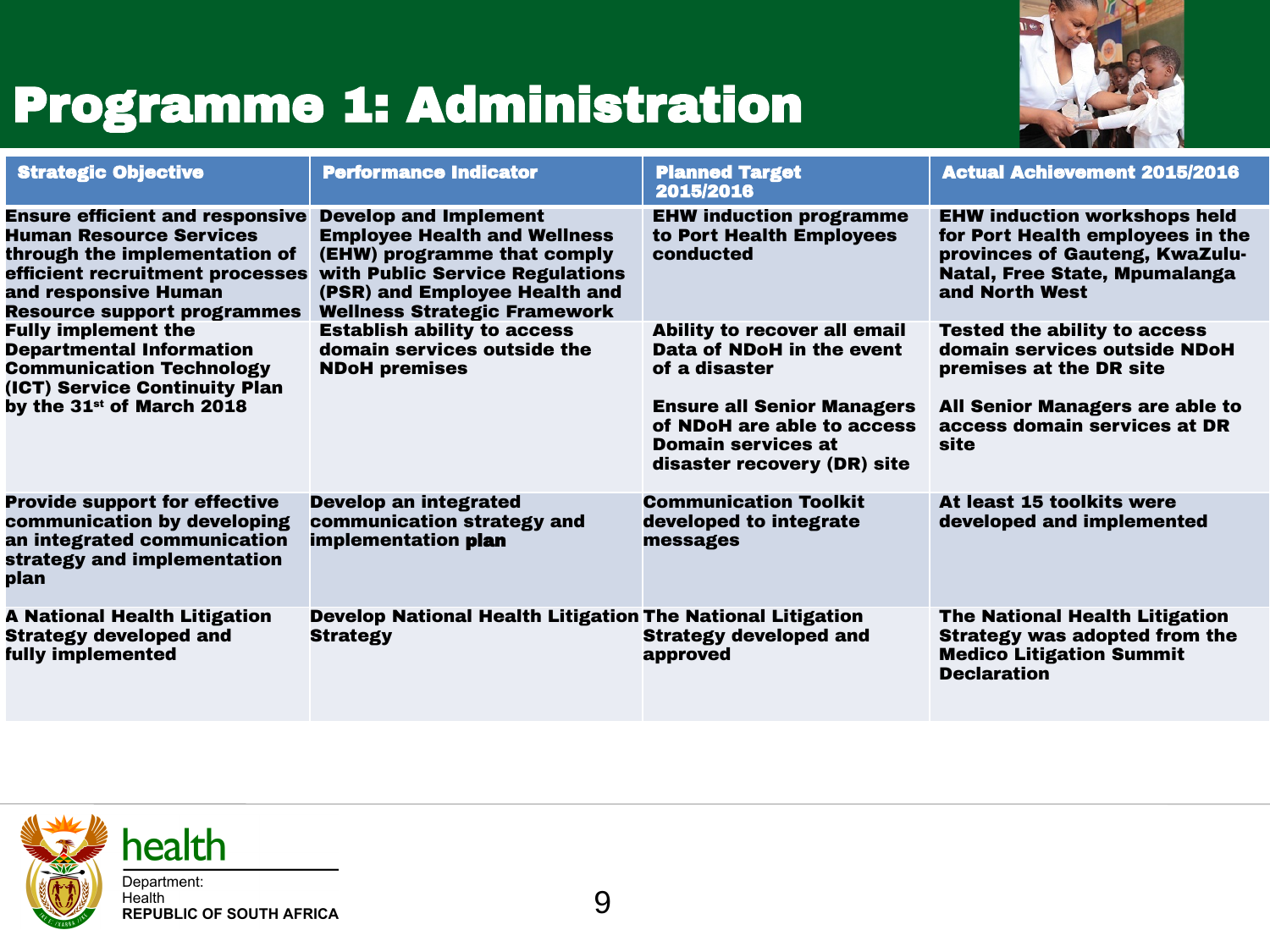

Programme 1: Administration
| Strategic Objective | Performance Indicator | Planned Target 2015/2016 | Actual Achievement 2015/2016 |
| --- | --- | --- | --- |
| Ensure efficient and responsive Human Resource Services through the implementation of efficient recruitment processes and responsive Human Resource support programmes | Develop and Implement Employee Health and Wellness (EHW) programme that comply with Public Service Regulations (PSR) and Employee Health and Wellness Strategic Framework | EHW induction programme to Port Health Employees conducted | EHW induction workshops held for Port Health employees in the provinces of Gauteng, KwaZulu-Natal, Free State, Mpumalanga and North West |
| Fully implement the Departmental Information Communication Technology (ICT) Service Continuity Plan by the 31st of March 2018 | Establish ability to access domain services outside the NDoH premises | Ability to recover all email Data of NDoH in the event of a disaster Ensure all Senior Managers of NDoH are able to access Domain services at disaster recovery (DR) site | Tested the ability to access domain services outside NDoH premises at the DR site All Senior Managers are able to access domain services at DR site |
| Provide support for effective communication by developing an integrated communication strategy and implementation plan | Develop an integrated communication strategy and implementation plan | Communication Toolkit developed to integrate messages | At least 15 toolkits were developed and implemented |
| A National Health Litigation Strategy developed and fully implemented | Develop National Health Litigation Strategy | The National Litigation Strategy developed and approved | The National Health Litigation Strategy was adopted from the Medico Litigation Summit Declaration |

9